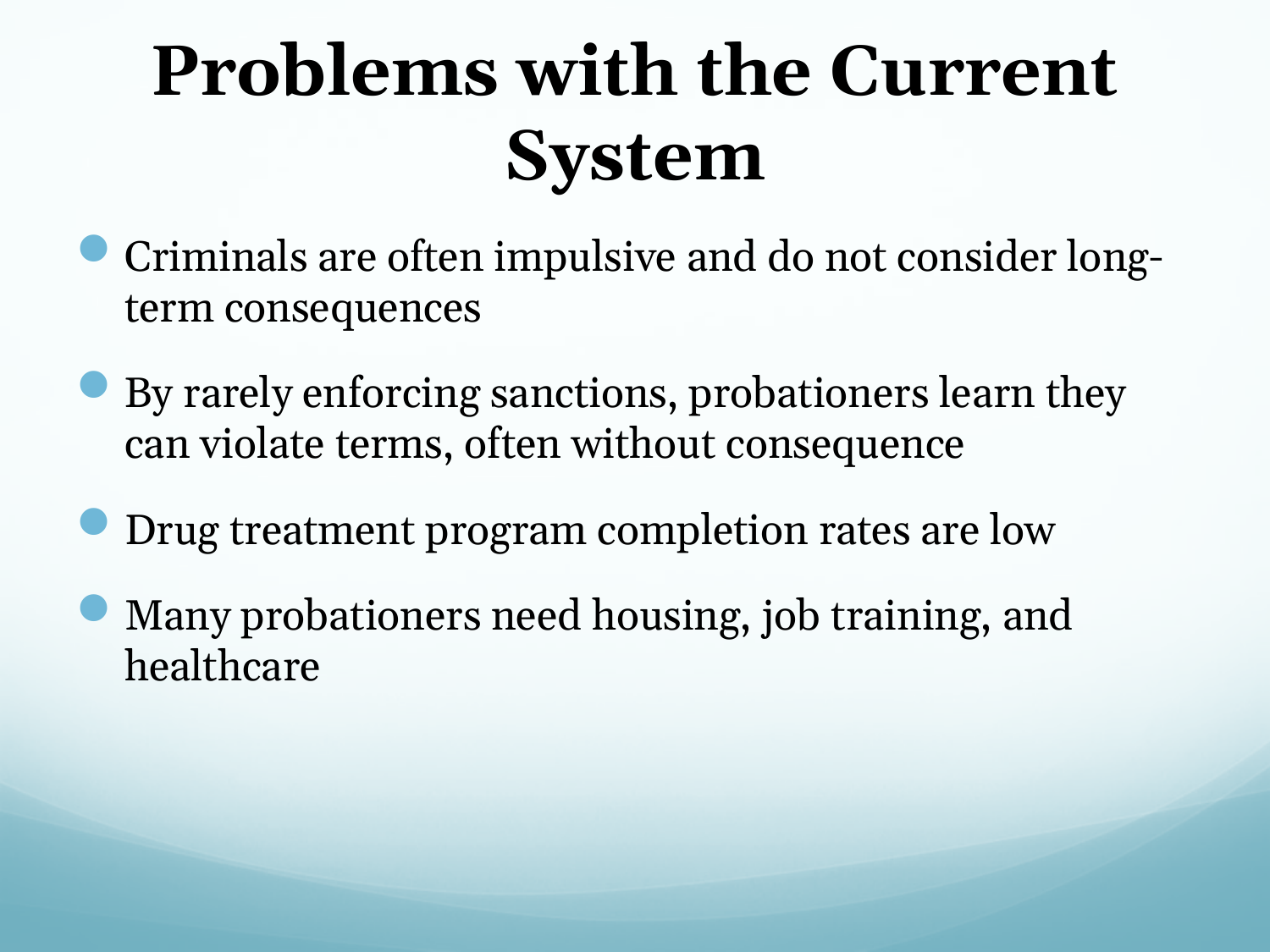

# Problems with the Current System
Criminals are often impulsive and do not consider long-term consequences
By rarely enforcing sanctions, probationers learn they can violate terms, often without consequence
Drug treatment program completion rates are low
Many probationers need housing, job training, and healthcare